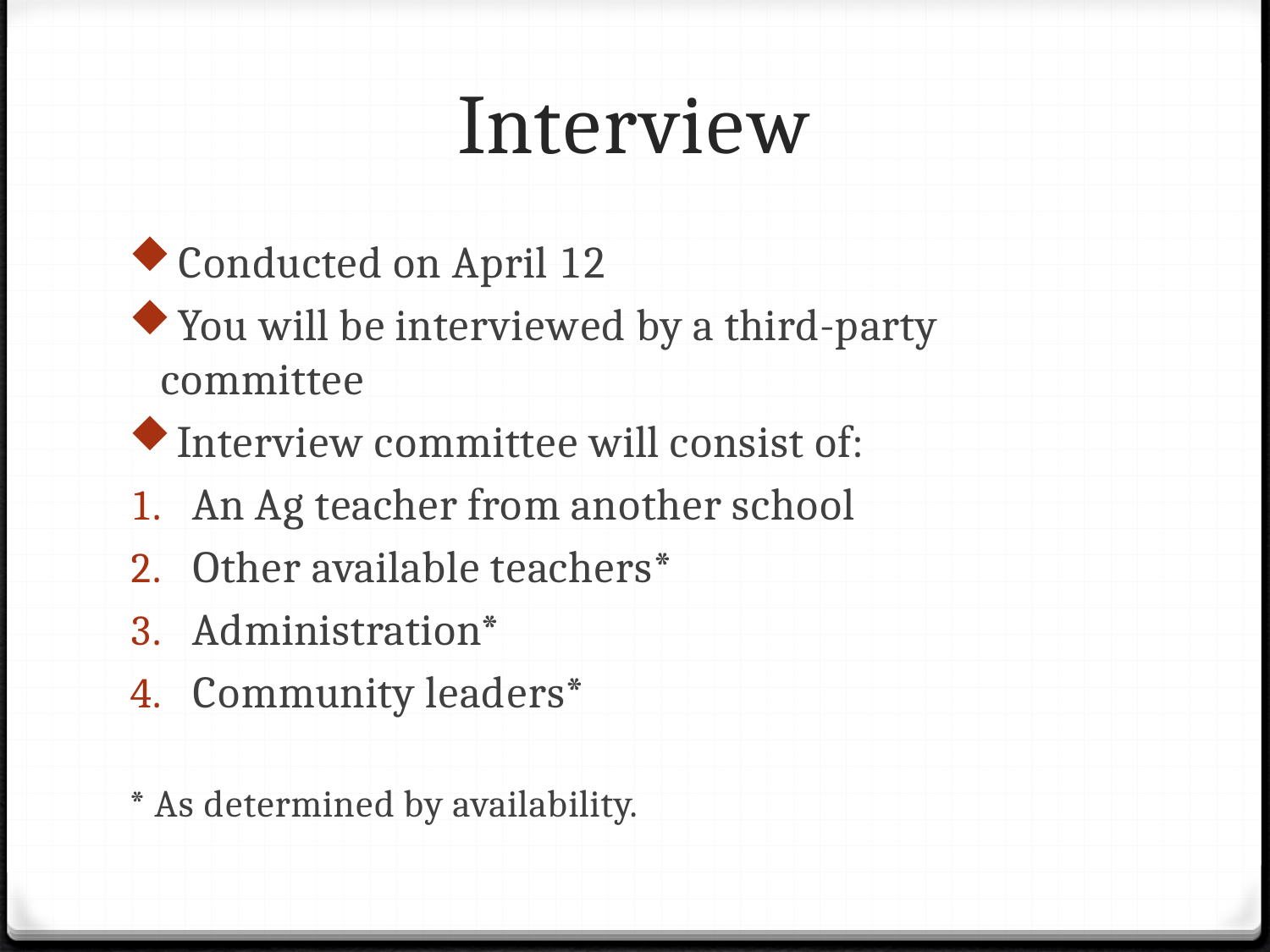

# Interview
 Conducted on April 12
 You will be interviewed by a third-party committee
 Interview committee will consist of:
An Ag teacher from another school
Other available teachers*
Administration*
Community leaders*
* As determined by availability.